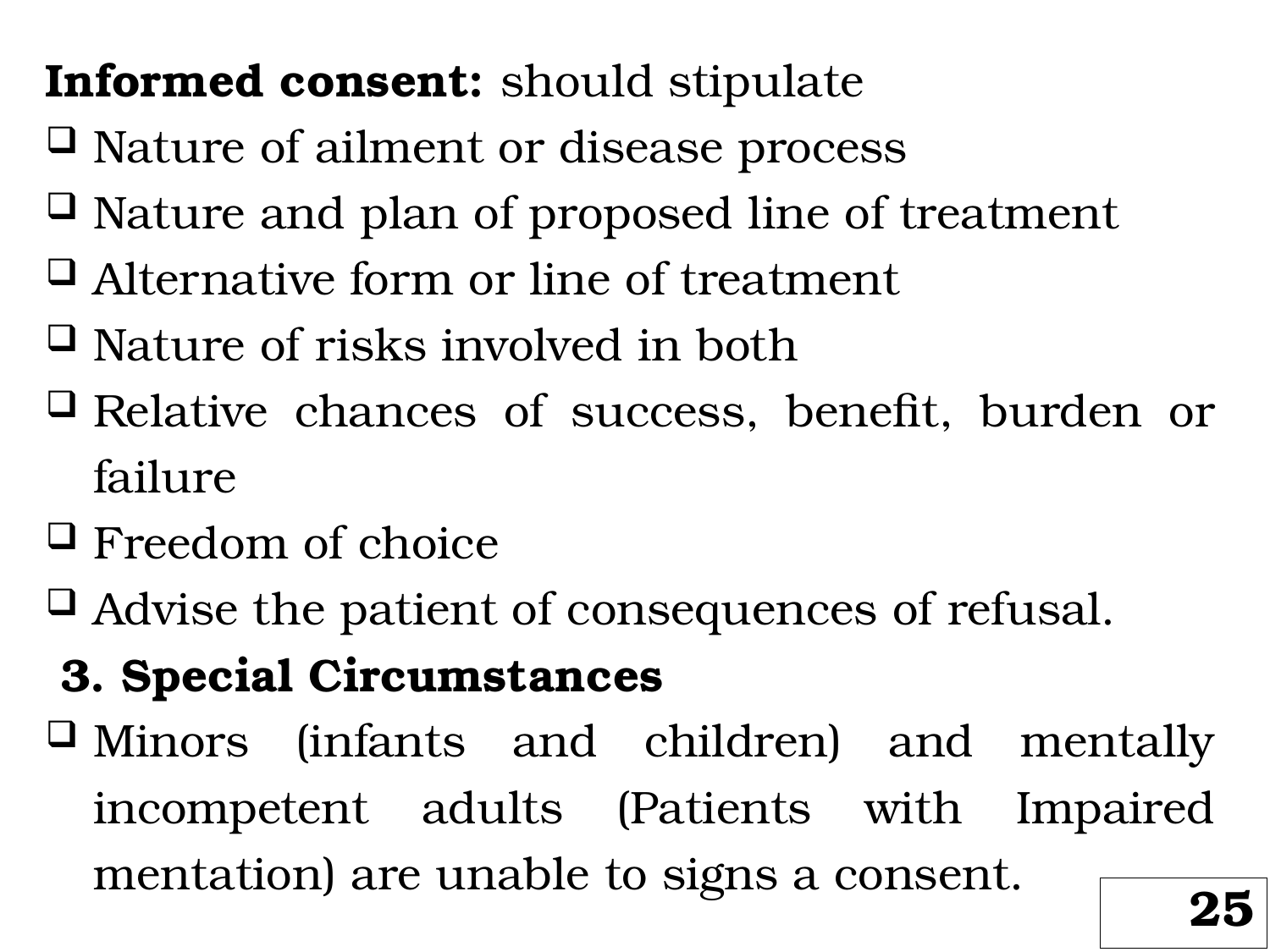

Informed consent: should stipulate
Nature of ailment or disease process
Nature and plan of proposed line of treatment
Alternative form or line of treatment
Nature of risks involved in both
Relative chances of success, benefit, burden or failure
Freedom of choice
Advise the patient of consequences of refusal.
 3. Special Circumstances
Minors (infants and children) and mentally incompetent adults (Patients with Impaired mentation) are unable to signs a consent.

25